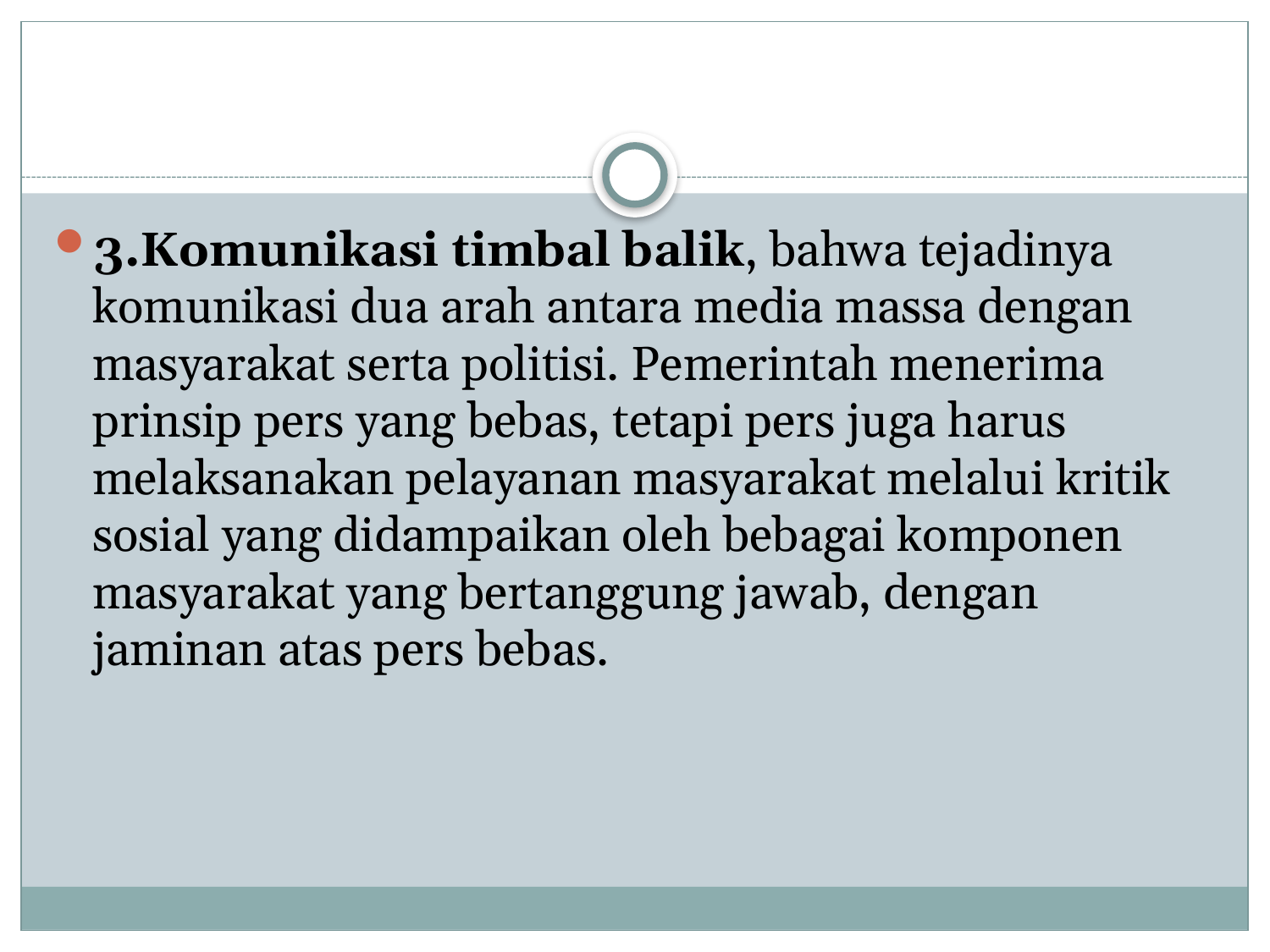

#
3.Komunikasi timbal balik, bahwa tejadinya komunikasi dua arah antara media massa dengan masyarakat serta politisi. Pemerintah menerima prinsip pers yang bebas, tetapi pers juga harus melaksanakan pelayanan masyarakat melalui kritik sosial yang didampaikan oleh bebagai komponen masyarakat yang bertanggung jawab, dengan jaminan atas pers bebas.